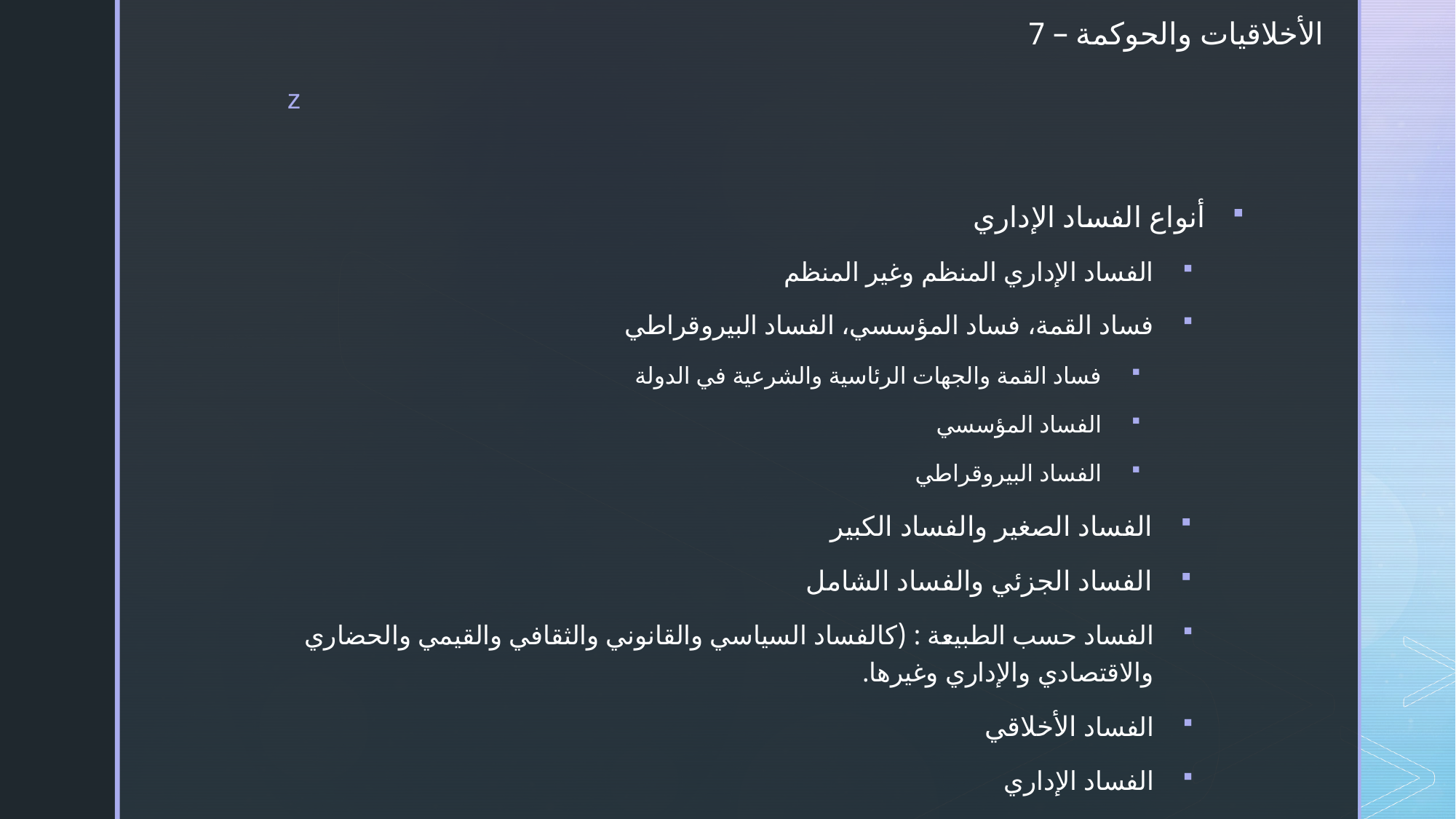

# الأخلاقيات والحوكمة – 7
أنواع الفساد الإداري
الفساد الإداري المنظم وغير المنظم
فساد القمة، فساد المؤسسي، الفساد البيروقراطي
فساد القمة والجهات الرئاسية والشرعية في الدولة
الفساد المؤسسي
الفساد البيروقراطي
الفساد الصغير والفساد الكبير
الفساد الجزئي والفساد الشامل
الفساد حسب الطبيعة : (كالفساد السياسي والقانوني والثقافي والقيمي والحضاري والاقتصادي والإداري وغيرها.
الفساد الأخلاقي
الفساد الإداري